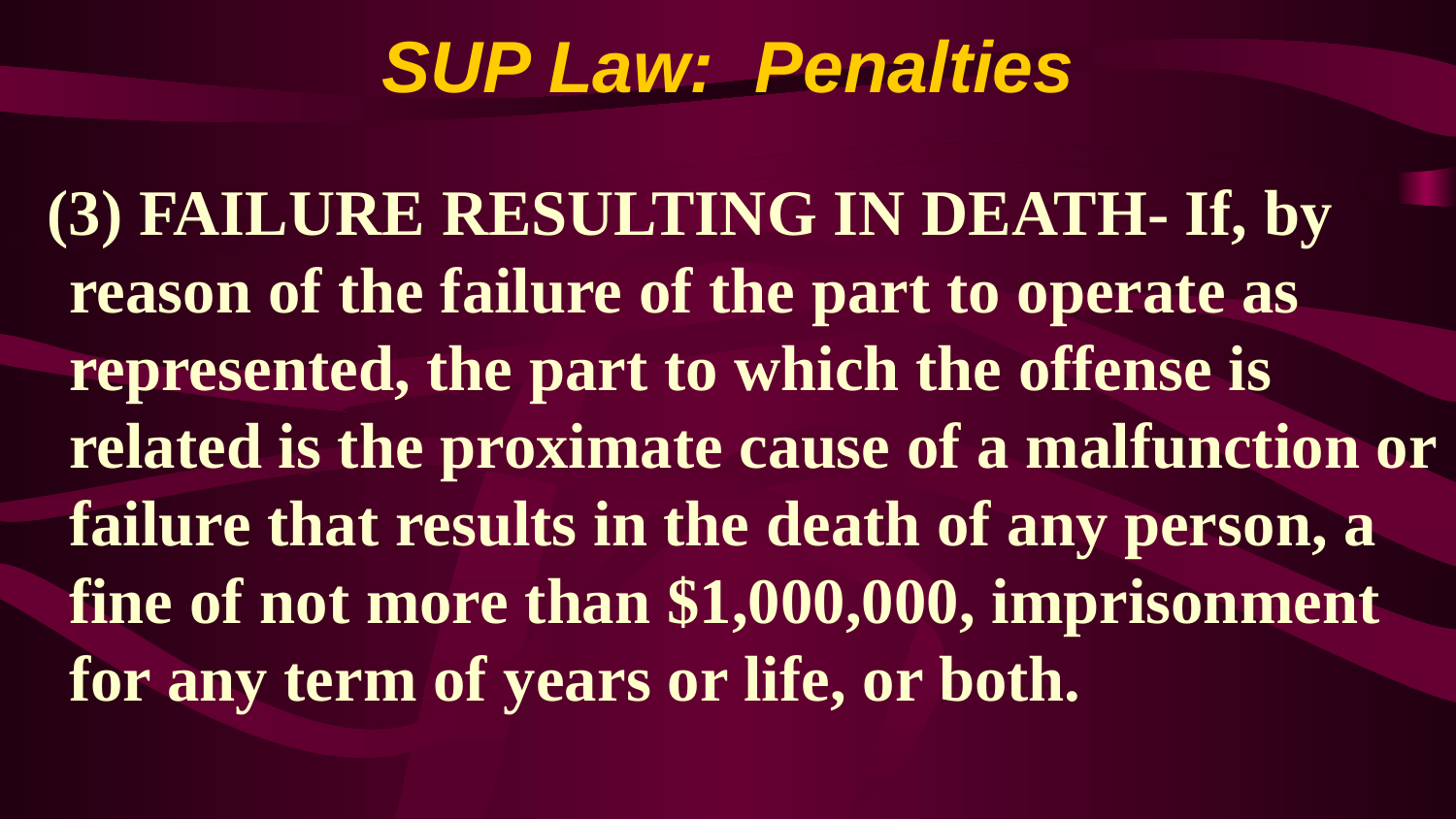

# SUP Law:  Penalties
  (3) FAILURE RESULTING IN DEATH- If, by reason of the failure of the part to operate as represented, the part to which the offense is related is the proximate cause of a malfunction or failure that results in the death of any person, a fine of not more than $1,000,000, imprisonment for any term of years or life, or both.